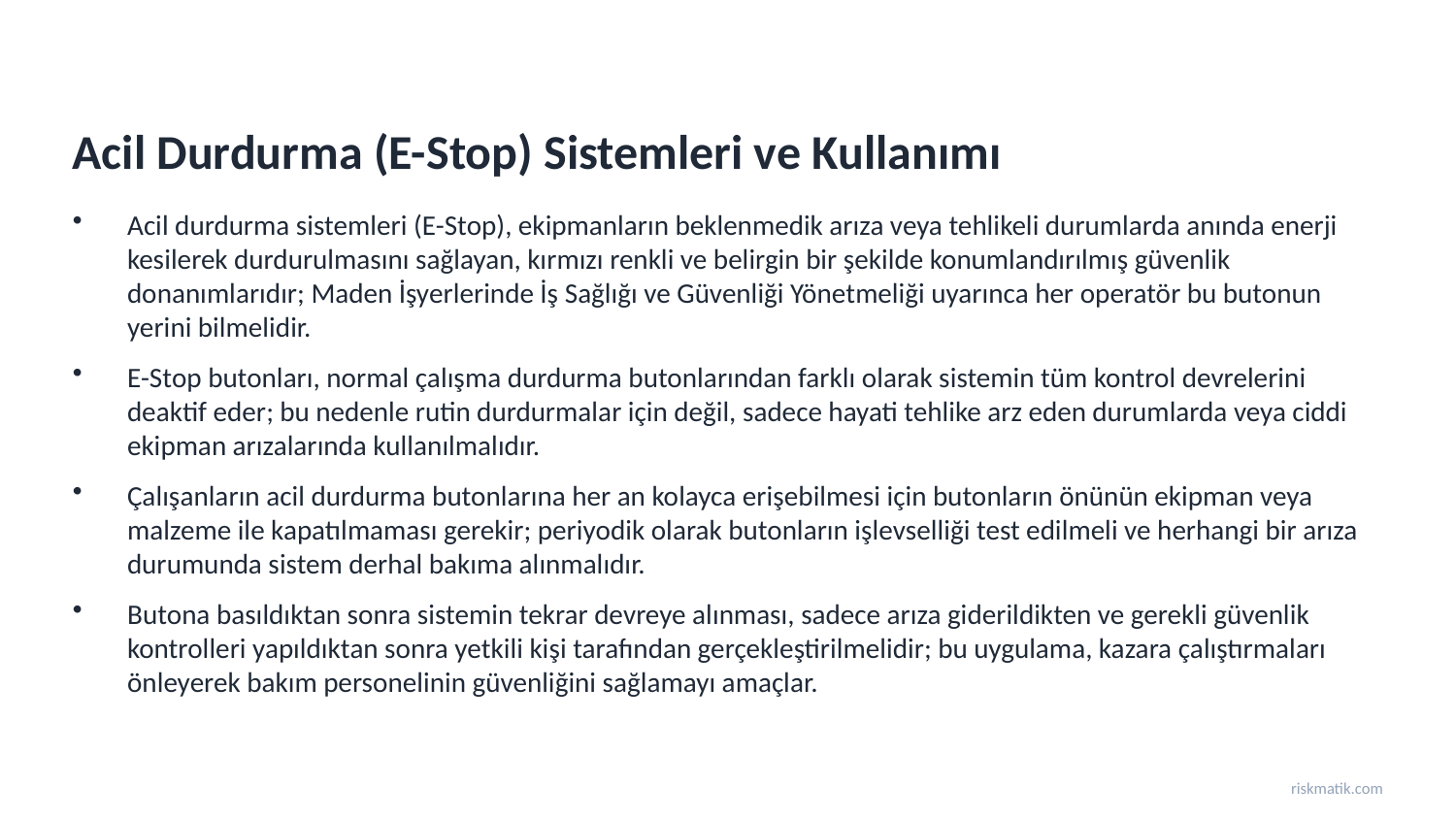

Acil Durdurma (E-Stop) Sistemleri ve Kullanımı
Acil durdurma sistemleri (E-Stop), ekipmanların beklenmedik arıza veya tehlikeli durumlarda anında enerji kesilerek durdurulmasını sağlayan, kırmızı renkli ve belirgin bir şekilde konumlandırılmış güvenlik donanımlarıdır; Maden İşyerlerinde İş Sağlığı ve Güvenliği Yönetmeliği uyarınca her operatör bu butonun yerini bilmelidir.
E-Stop butonları, normal çalışma durdurma butonlarından farklı olarak sistemin tüm kontrol devrelerini deaktif eder; bu nedenle rutin durdurmalar için değil, sadece hayati tehlike arz eden durumlarda veya ciddi ekipman arızalarında kullanılmalıdır.
Çalışanların acil durdurma butonlarına her an kolayca erişebilmesi için butonların önünün ekipman veya malzeme ile kapatılmaması gerekir; periyodik olarak butonların işlevselliği test edilmeli ve herhangi bir arıza durumunda sistem derhal bakıma alınmalıdır.
Butona basıldıktan sonra sistemin tekrar devreye alınması, sadece arıza giderildikten ve gerekli güvenlik kontrolleri yapıldıktan sonra yetkili kişi tarafından gerçekleştirilmelidir; bu uygulama, kazara çalıştırmaları önleyerek bakım personelinin güvenliğini sağlamayı amaçlar.
riskmatik.com